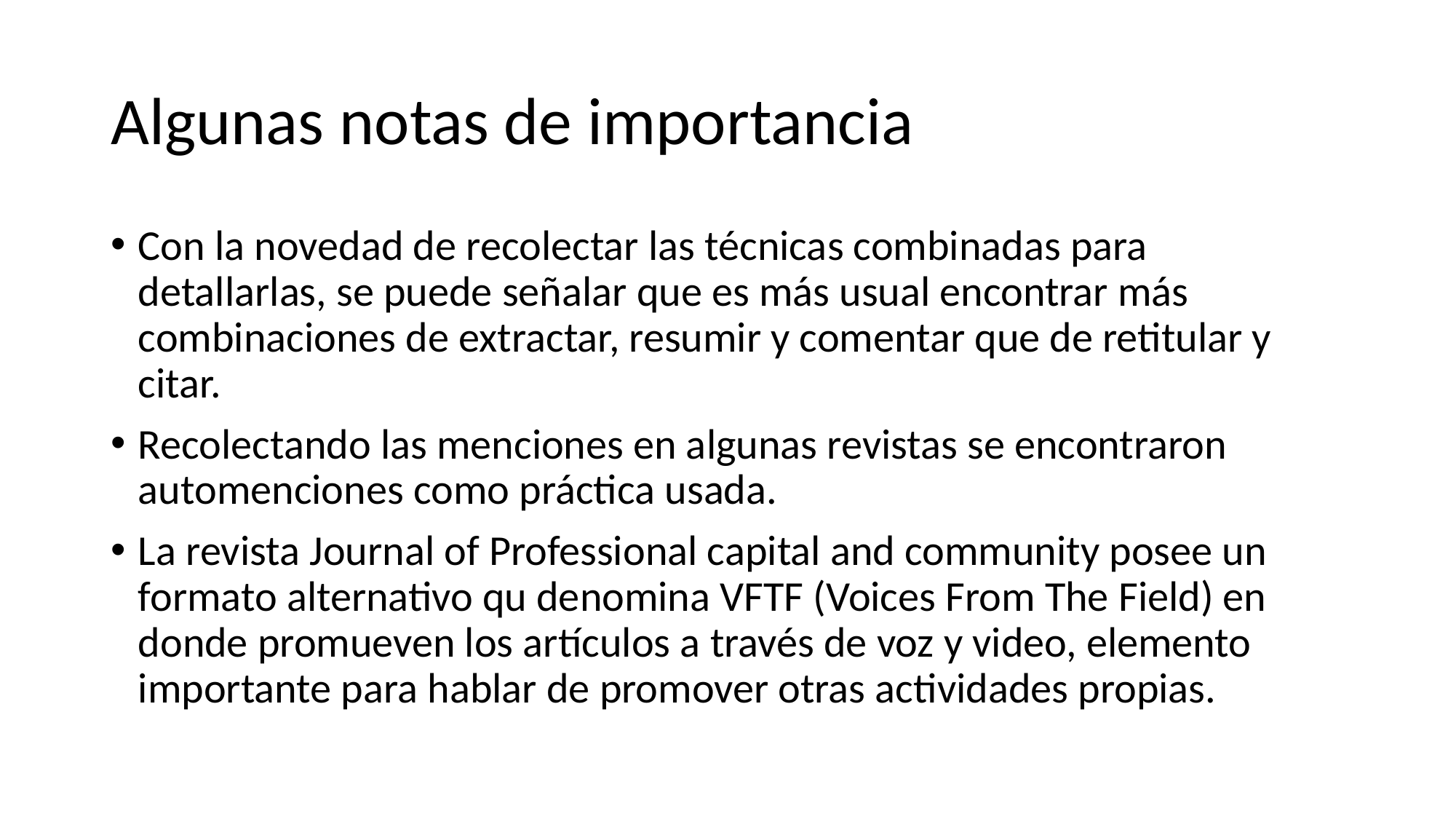

# Algunas notas de importancia
Con la novedad de recolectar las técnicas combinadas para detallarlas, se puede señalar que es más usual encontrar más combinaciones de extractar, resumir y comentar que de retitular y citar.
Recolectando las menciones en algunas revistas se encontraron automenciones como práctica usada.
La revista Journal of Professional capital and community posee un formato alternativo qu denomina VFTF (Voices From The Field) en donde promueven los artículos a través de voz y video, elemento importante para hablar de promover otras actividades propias.